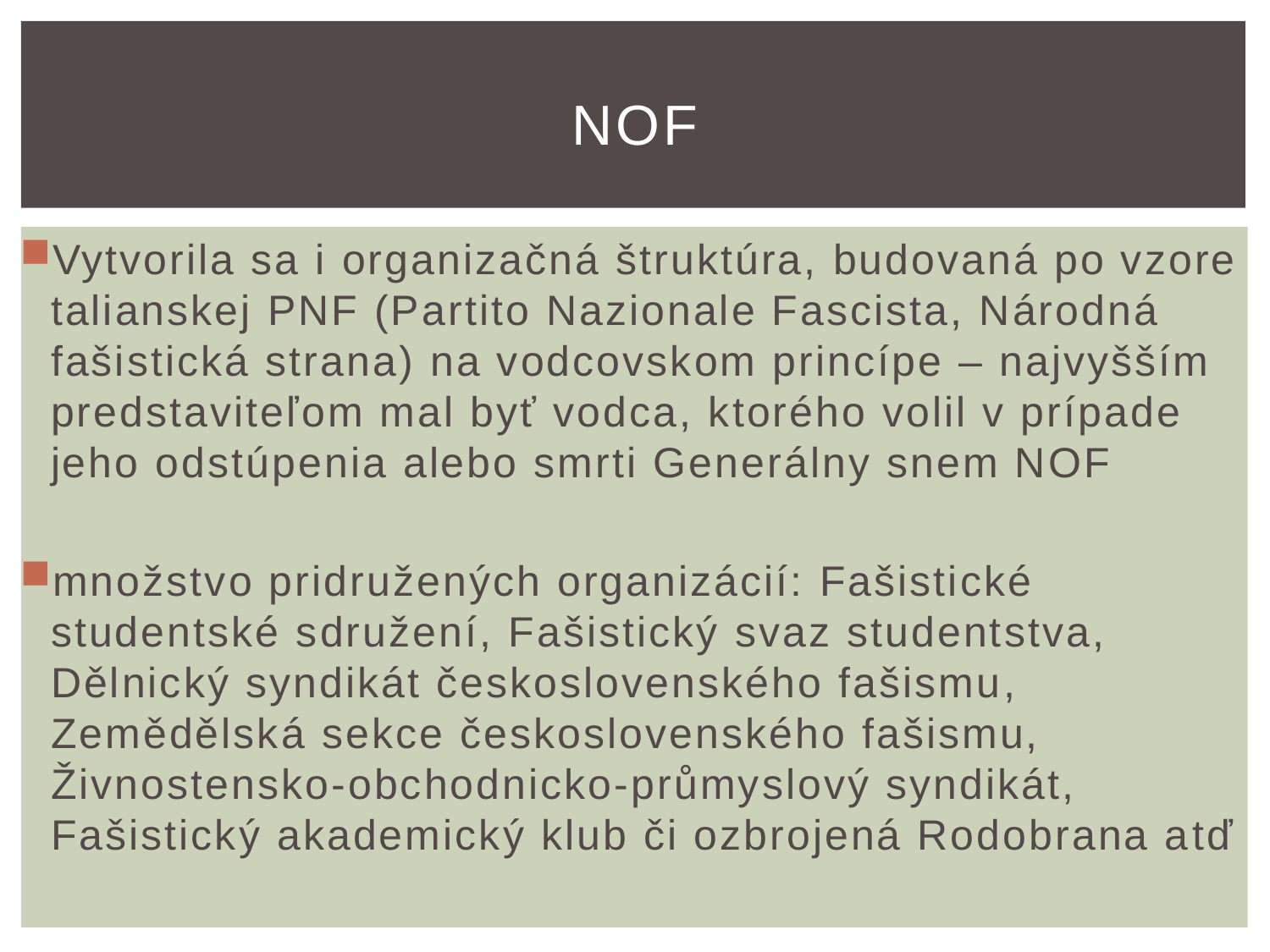

# NOF
Vytvorila sa i organizačná štruktúra, budovaná po vzore talianskej PNF (Partito Nazionale Fascista, Národná fašistická strana) na vodcovskom princípe – najvyšším predstaviteľom mal byť vodca, ktorého volil v prípade jeho odstúpenia alebo smrti Generálny snem NOF

množstvo pridružených organizácií: Fašistické studentské sdružení, Fašistický svaz studentstva, Dělnický syndikát československého fašismu, Zemědělská sekce československého fašismu, Živnostensko-obchodnicko-průmyslový syndikát, Fašistický akademický klub či ozbrojená Rodobrana atď